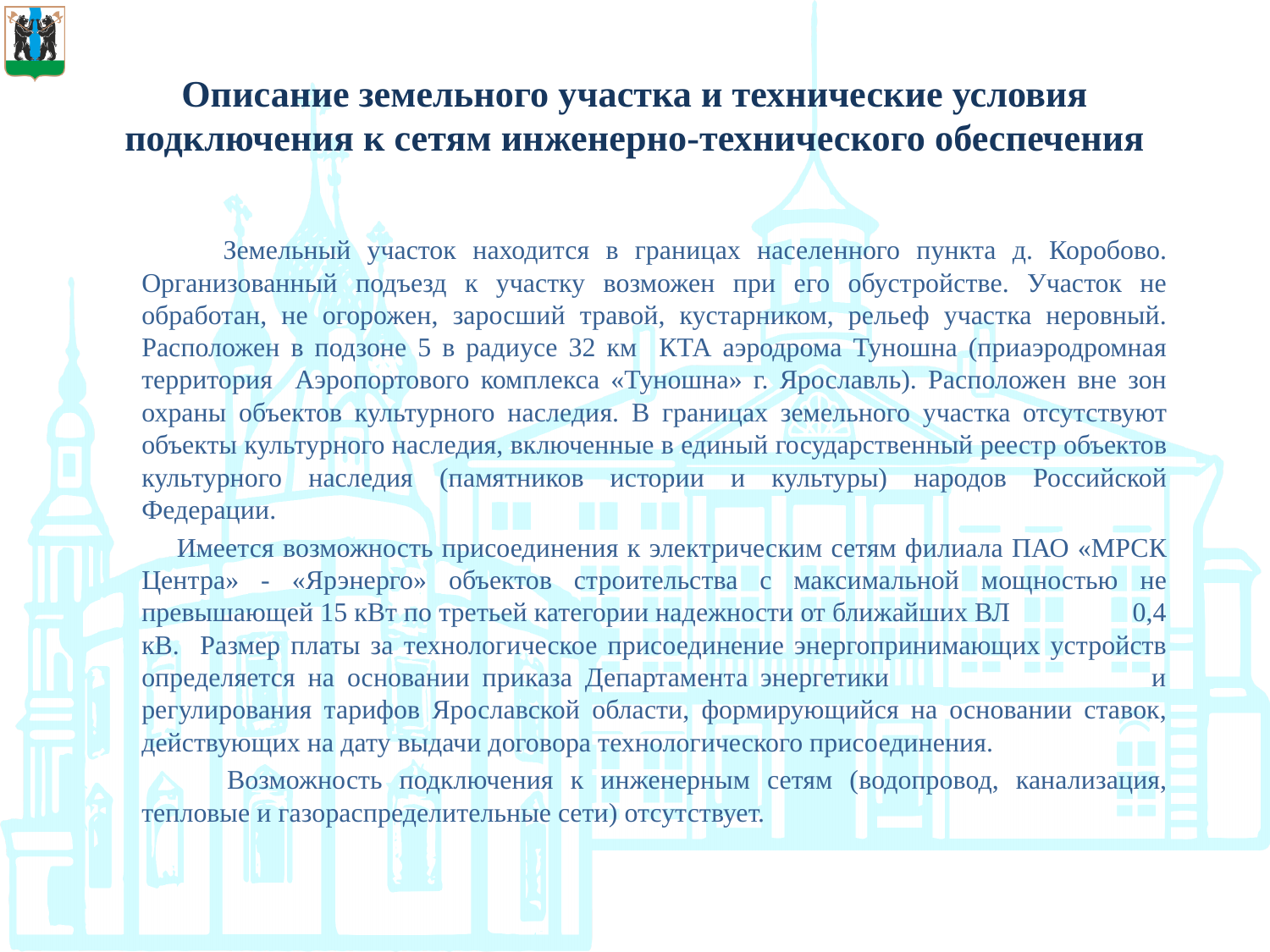

# Описание земельного участка и технические условия подключения к сетям инженерно-технического обеспечения

     Земельный участок находится в границах населенного пункта д. Коробово. Организованный подъезд к участку возможен при его обустройстве. Участок не обработан, не огорожен, заросший травой, кустарником, рельеф участка неровный. Расположен в подзоне 5 в радиусе 32 км  КТА аэродрома Туношна (приаэродромная территория  Аэропортового комплекса «Туношна» г. Ярославль). Расположен вне зон охраны объектов культурного наследия. В границах земельного участка отсутствуют объекты культурного наследия, включенные в единый государственный реестр объектов культурного наследия (памятников истории и культуры) народов Российской Федерации.
    Имеется возможность присоединения к электрическим сетям филиала ПАО «МРСК Центра» - «Ярэнерго» объектов строительства с максимальной мощностью не превышающей 15 кВт по третьей категории надежности от ближайших ВЛ                  0,4 кВ.  Размер платы за технологическое присоединение энергопринимающих устройств определяется на основании приказа Департамента энергетики                     и регулирования тарифов Ярославской области, формирующийся на основании ставок, действующих на дату выдачи договора технологического присоединения.
     Возможность подключения к инженерным сетям (водопровод, канализация, тепловые и газораспределительные сети) отсутствует.